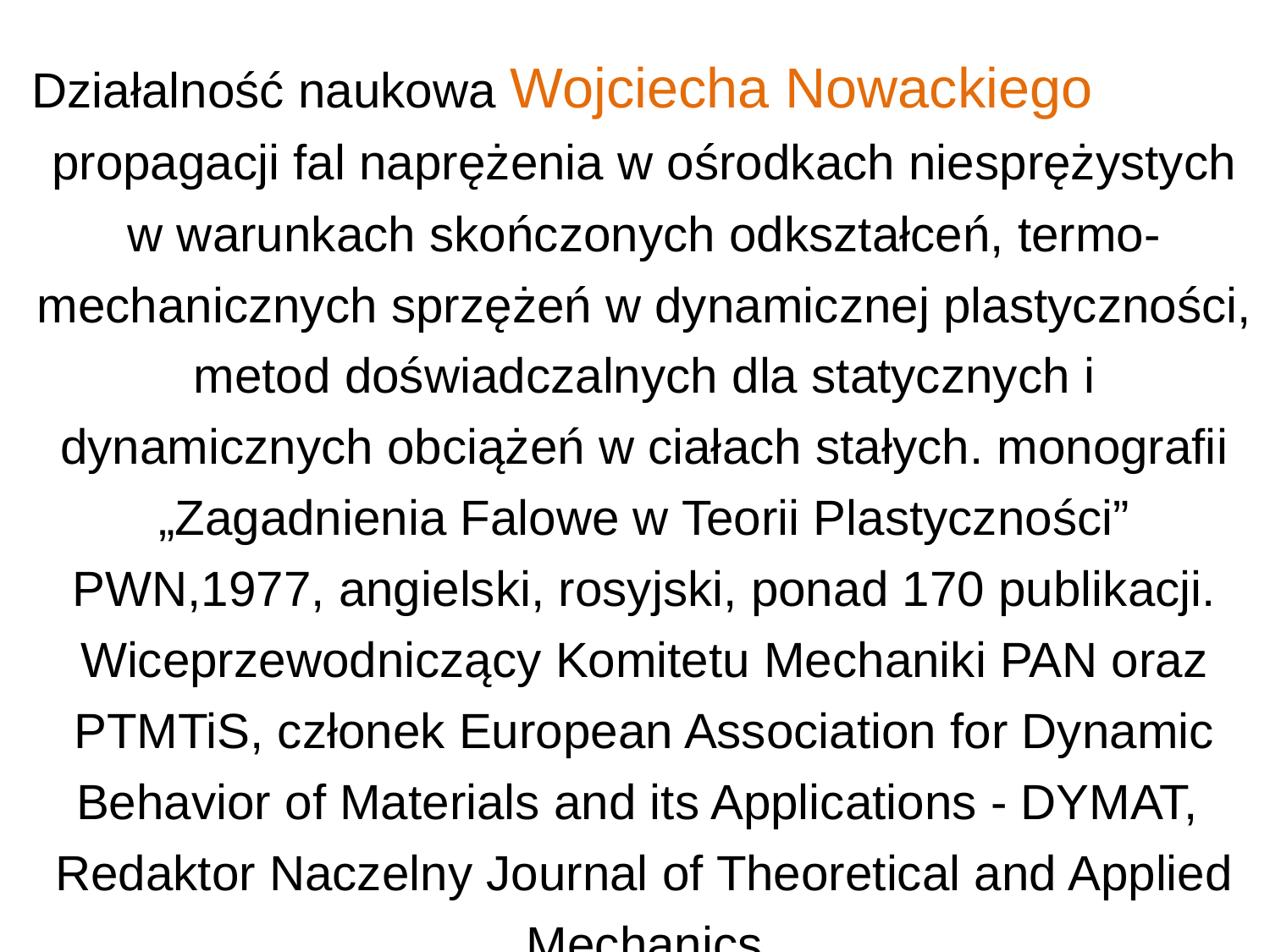

Działalność naukowa Wojciecha Nowackiego
propagacji fal naprężenia w ośrodkach niesprężystych w warunkach skończonych odkształceń, termo-mechanicznych sprzężeń w dynamicznej plastyczności, metod doświadczalnych dla statycznych i dynamicznych obciążeń w ciałach stałych. monografii „Zagadnienia Falowe w Teorii Plastyczności” PWN,1977, angielski, rosyjski, ponad 170 publikacji. Wiceprzewodniczący Komitetu Mechaniki PAN oraz PTMTiS, członek European Association for Dynamic Behavior of Materials and its Applications - DYMAT,
Redaktor Naczelny Journal of Theoretical and Applied Mechanics